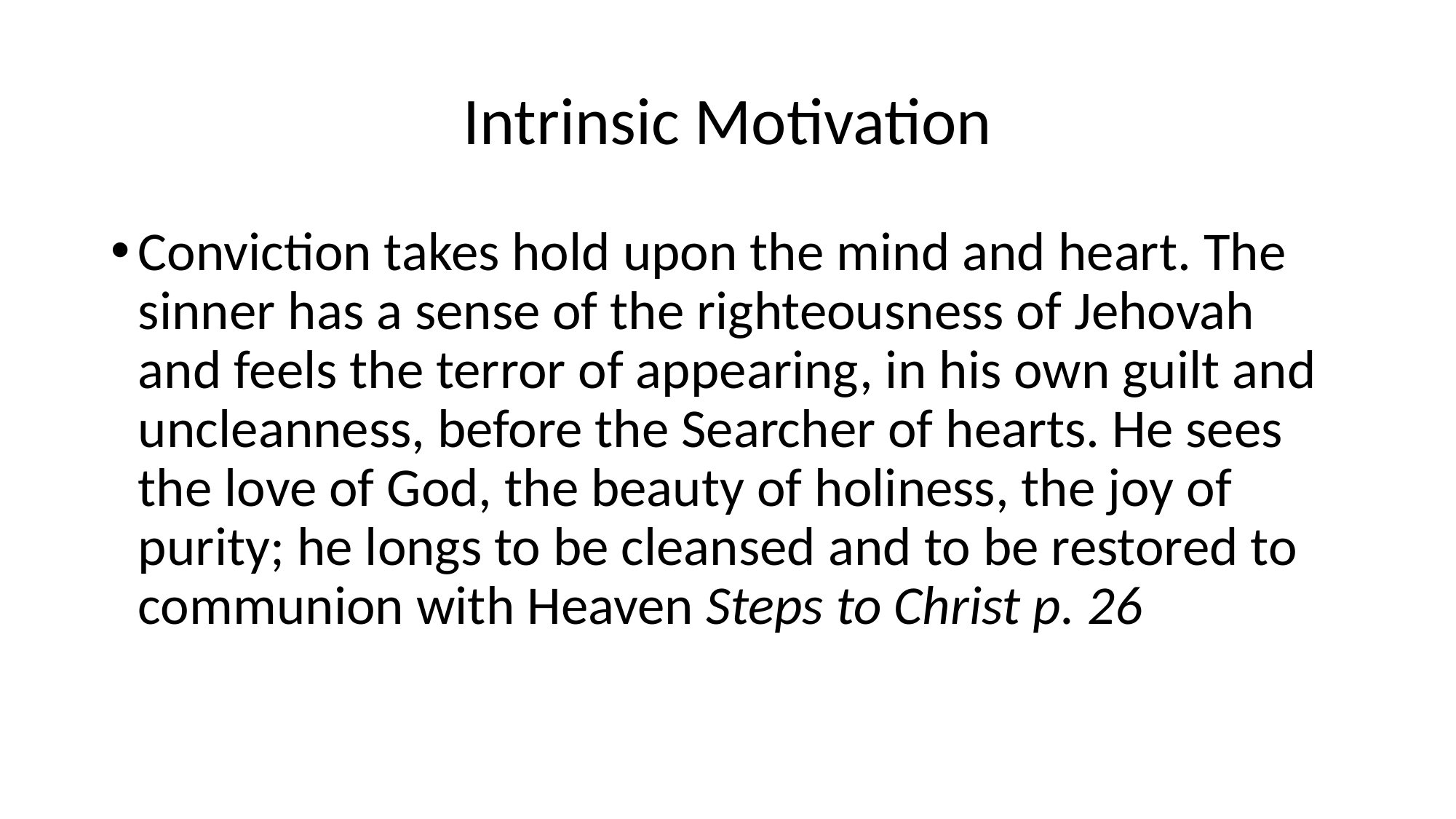

# Intrinsic Motivation
Conviction takes hold upon the mind and heart. The sinner has a sense of the righteousness of Jehovah and feels the terror of appearing, in his own guilt and uncleanness, before the Searcher of hearts. He sees the love of God, the beauty of holiness, the joy of purity; he longs to be cleansed and to be restored to communion with Heaven Steps to Christ p. 26